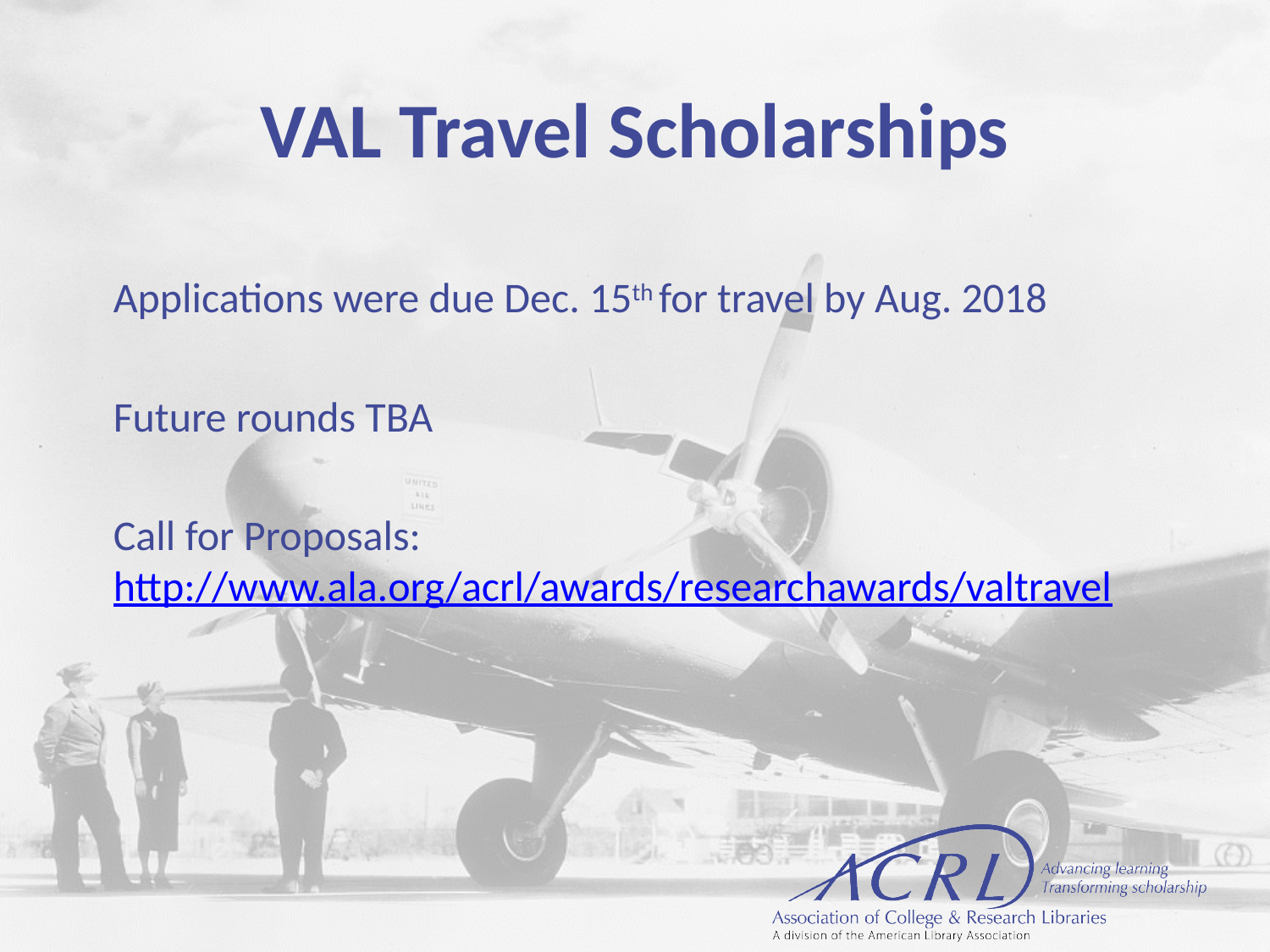

VAL Travel Scholarships
Applications were due Dec. 15th for travel by Aug. 2018

Future rounds TBA

Call for Proposals: http://www.ala.org/acrl/awards/researchawards/valtravel